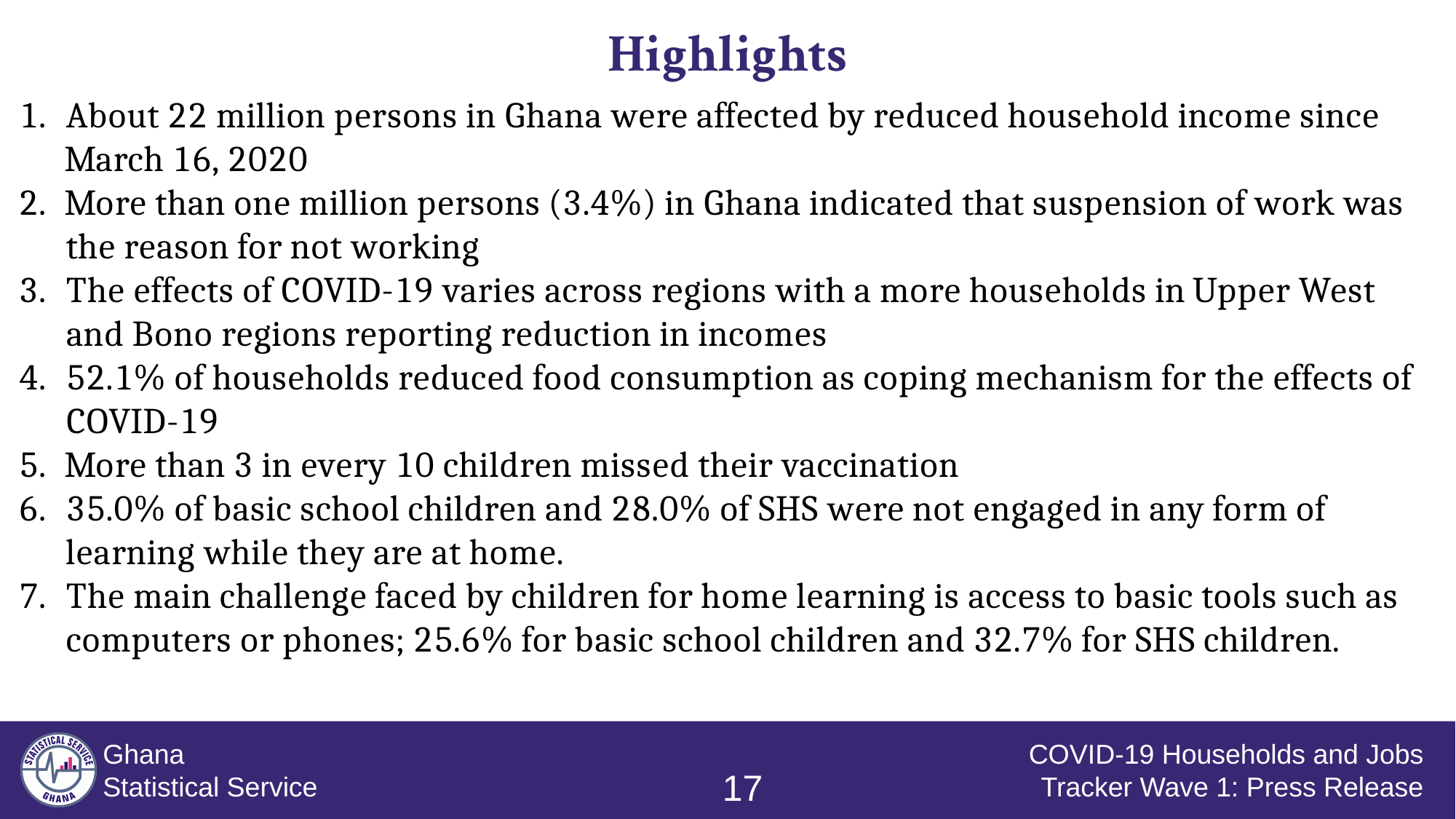

Highlights

About 22 million persons in Ghana were affected by reduced household income since March 16, 2020
More than one million persons (3.4%) in Ghana indicated that suspension of work was the reason for not working
The effects of COVID-19 varies across regions with a more households in Upper West and Bono regions reporting reduction in incomes
52.1% of households reduced food consumption as coping mechanism for the effects of COVID-19
More than 3 in every 10 children missed their vaccination
35.0% of basic school children and 28.0% of SHS were not engaged in any form of learning while they are at home.
The main challenge faced by children for home learning is access to basic tools such as computers or phones; 25.6% for basic school children and 32.7% for SHS children.

17